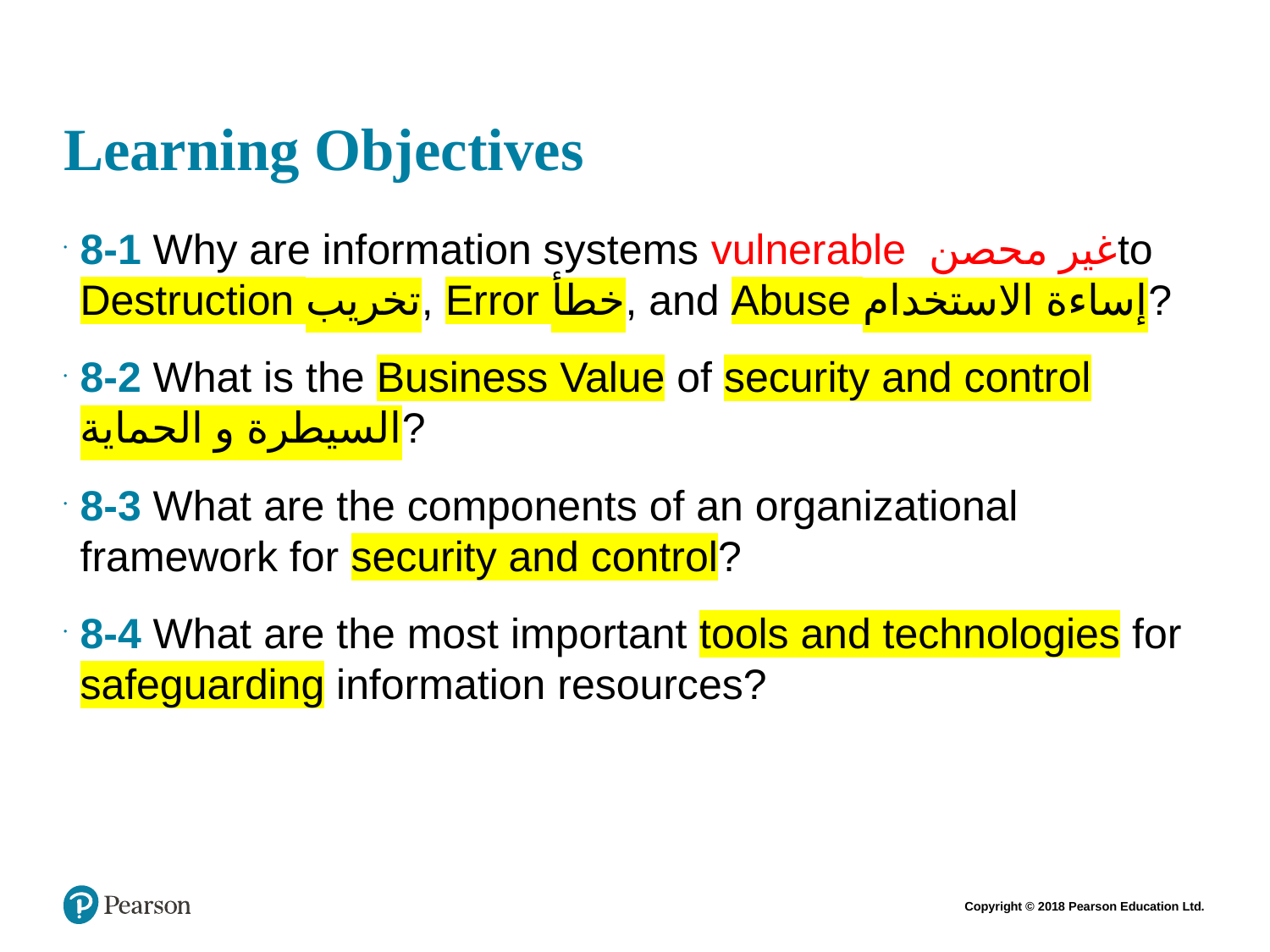

# Learning Objectives
8-1 Why are information systems vulnerable  غير محصنto Destruction تخريب, Error خطأ, and Abuse إساءة الاستخدام?
8-2 What is the Business Value of security and control السيطرة و الحماية?
8-3 What are the components of an organizational framework for security and control?
8-4 What are the most important tools and technologies for safeguarding information resources?